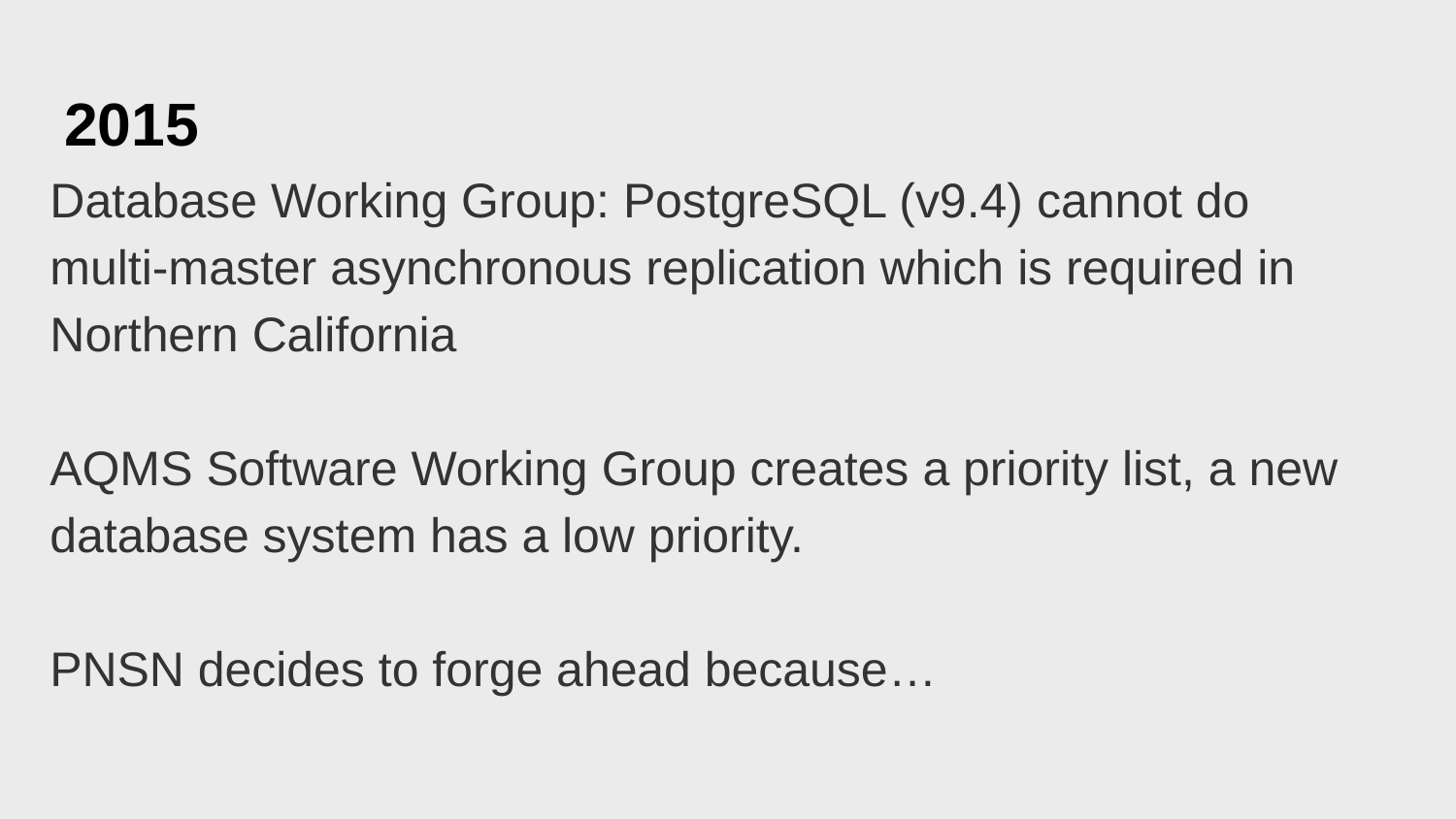

# 2015
Database Working Group: PostgreSQL (v9.4) cannot do multi-master asynchronous replication which is required in Northern California

AQMS Software Working Group creates a priority list, a new database system has a low priority.

PNSN decides to forge ahead because…